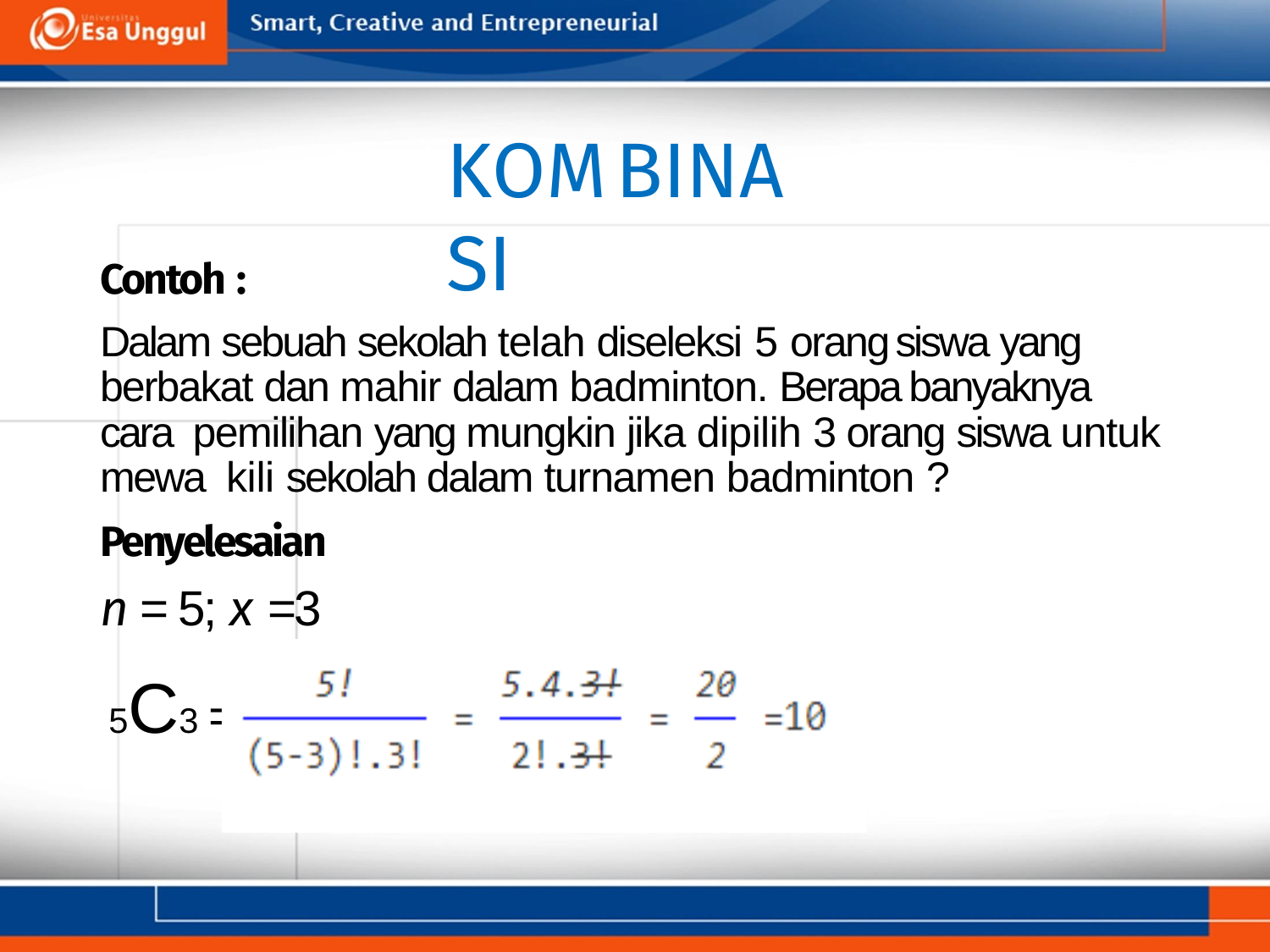

# KOMBINASI
Contoh :
Dalam sebuah sekolah telah diseleksi 5 orang	siswa yang  berbakat dan mahir dalam badminton. Berapa banyaknya cara  pemilihan yang mungkin jika dipilih 3 orang siswa untuk mewa  kili sekolah dalam turnamen badminton ?
Penyelesaian
n = 5; x =3
5C3 =